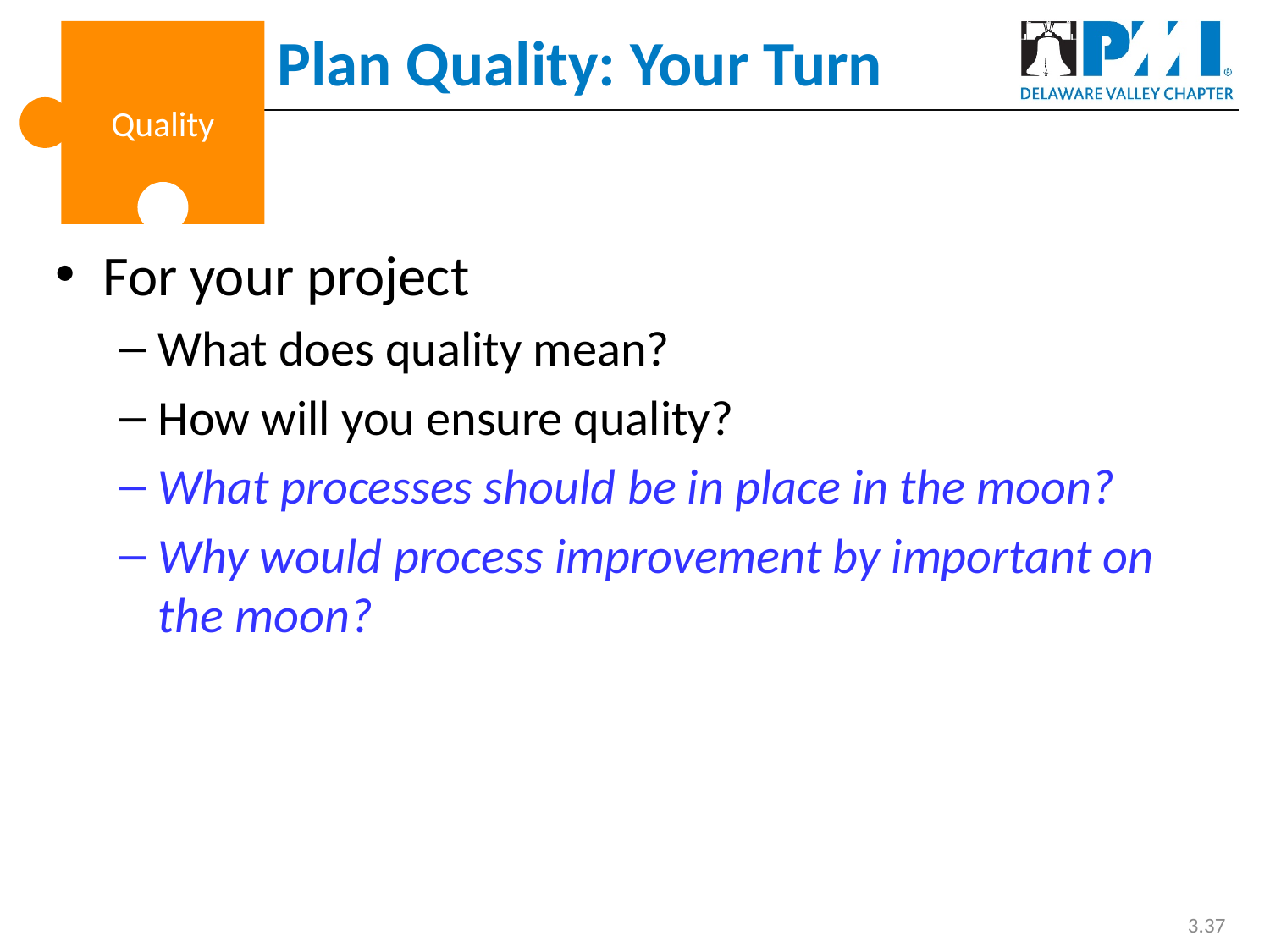

# Plan Quality: Your Turn
Quality

For your project
What does quality mean?
How will you ensure quality?
What processes should be in place in the moon?
Why would process improvement by important on the moon?
3.37